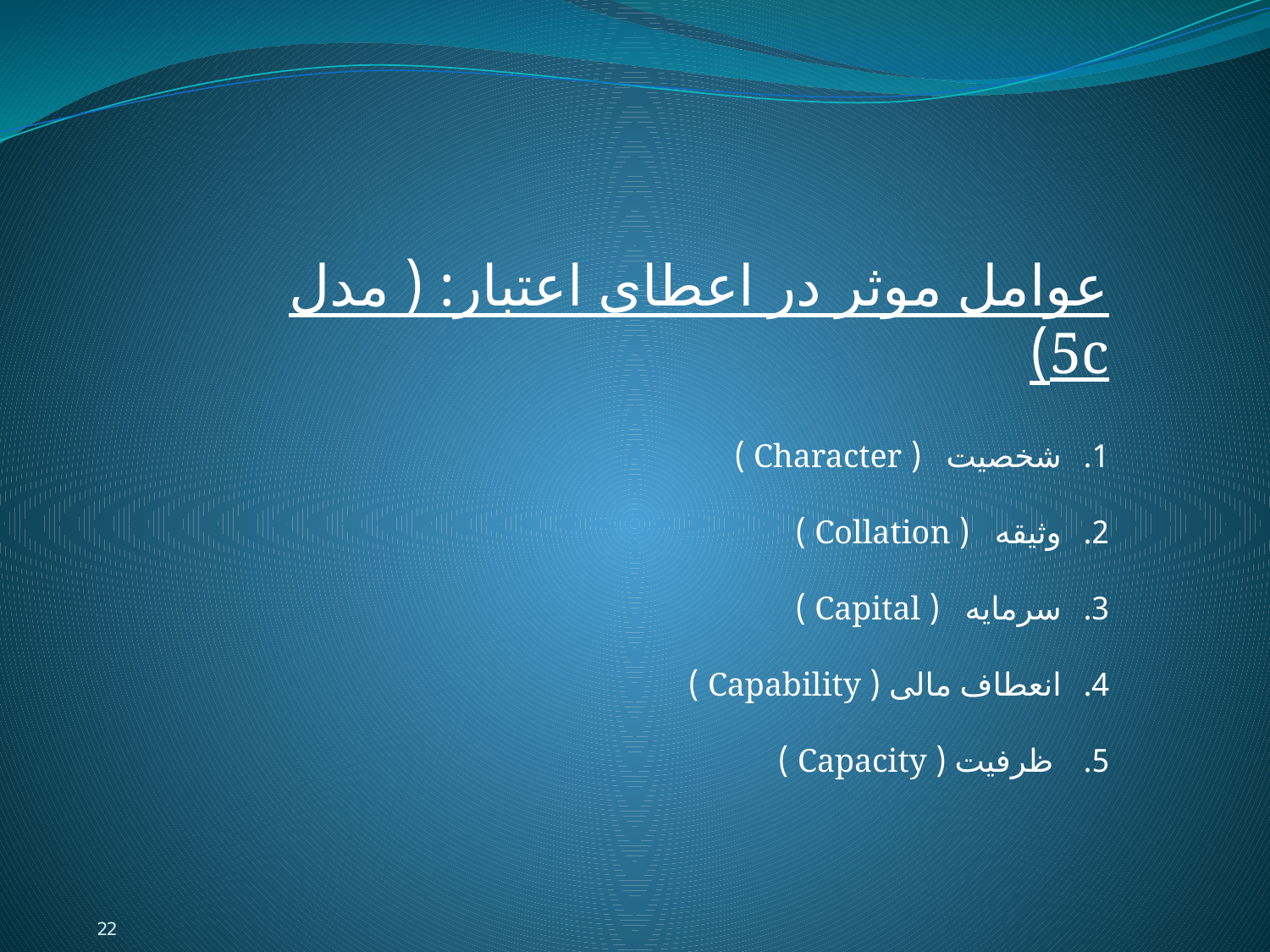

عوامل موثر در اعطای اعتبار: ( مدل 5c)
شخصیت   ( Character )
وثیقه   ( Collation )
سرمایه   ( Capital )
انعطاف مالی ( Capability )
 ظرفیت ( Capacity )
22